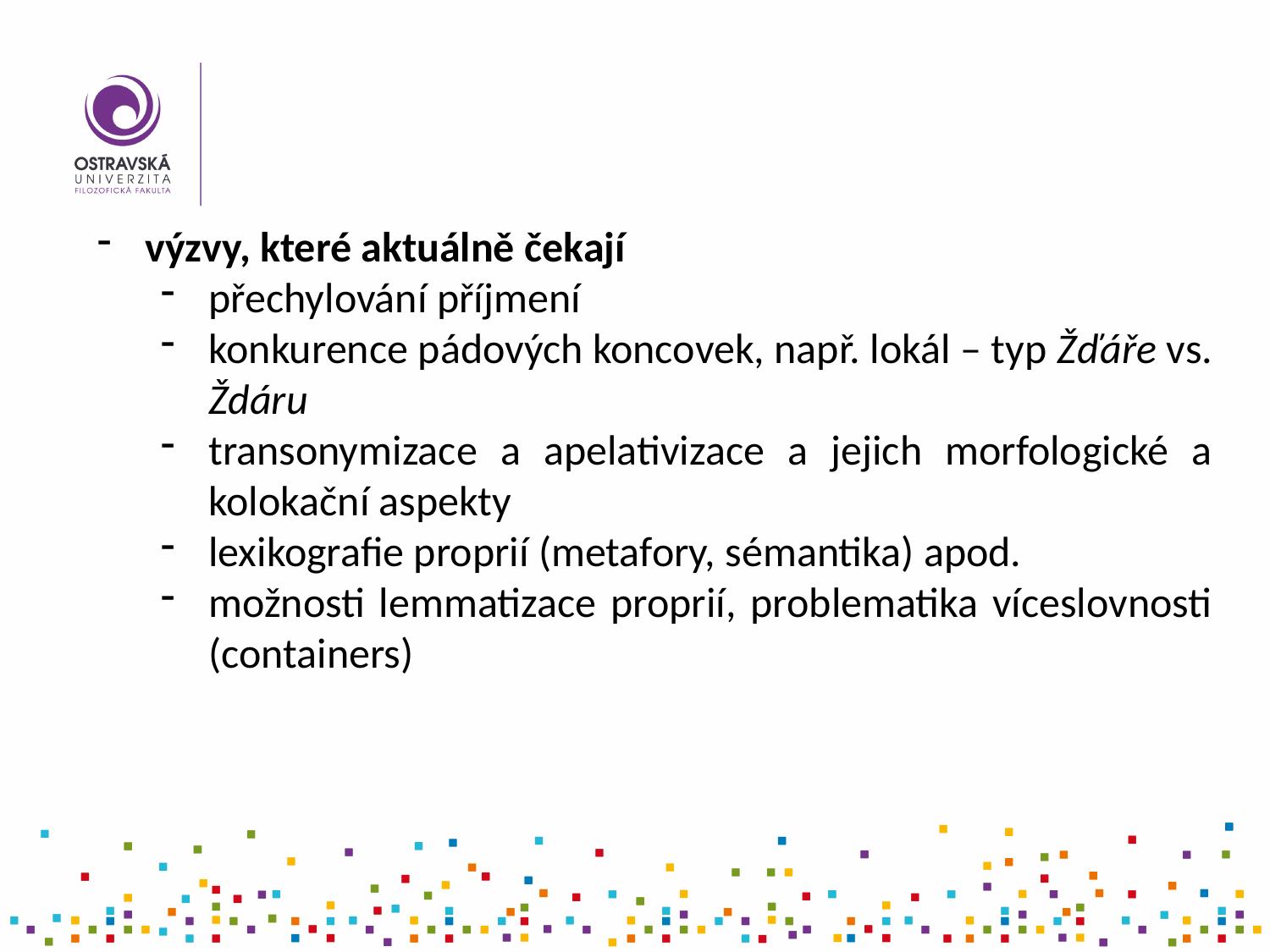

výzvy, které aktuálně čekají
přechylování příjmení
konkurence pádových koncovek, např. lokál – typ Žďáře vs. Ždáru
transonymizace a apelativizace a jejich morfologické a kolokační aspekty
lexikografie proprií (metafory, sémantika) apod.
možnosti lemmatizace proprií, problematika víceslovnosti (containers)